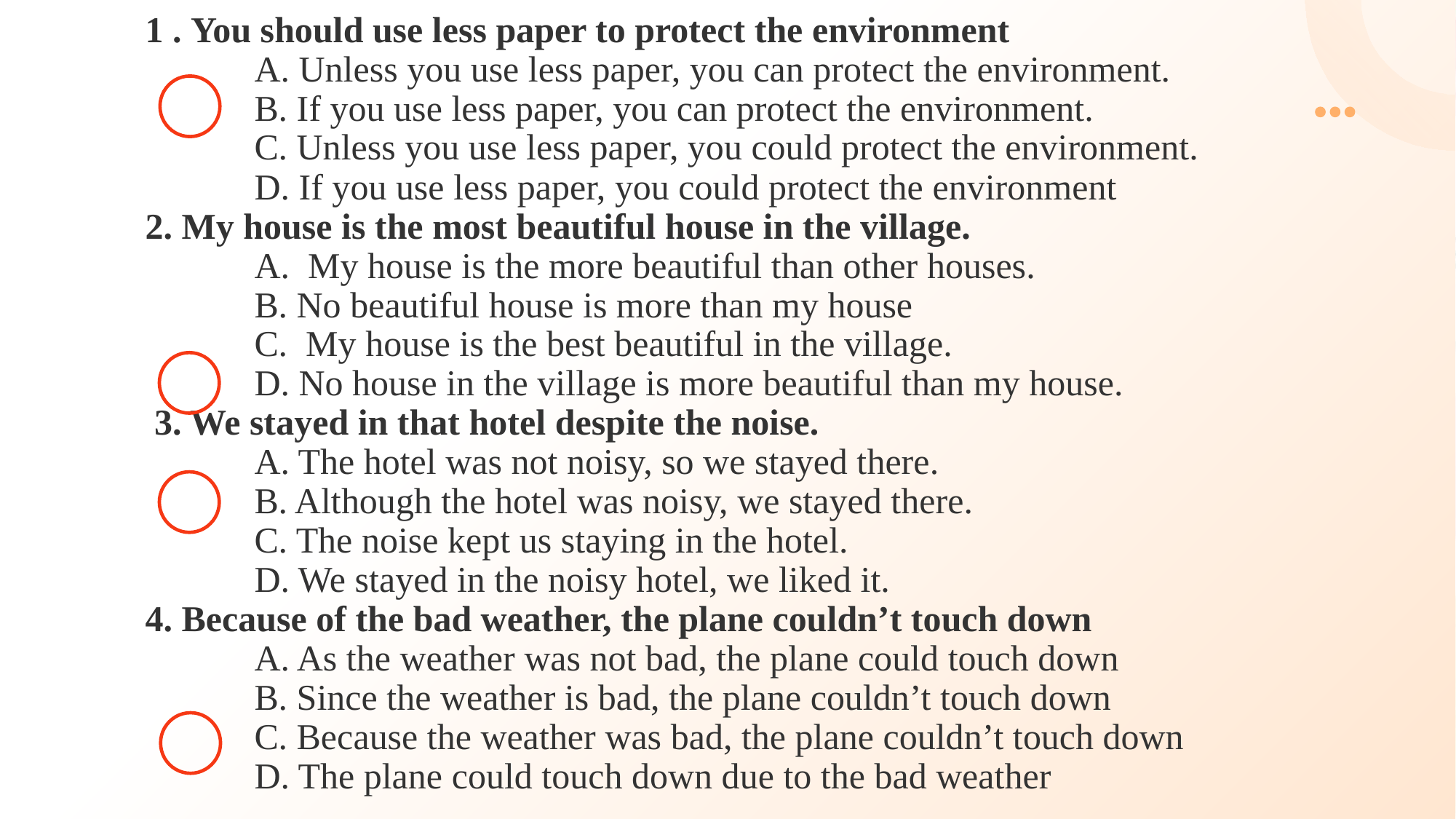

1 . You should use less paper to protect the environment
	A. Unless you use less paper, you can protect the environment.
	B. If you use less paper, you can protect the environment.
	C. Unless you use less paper, you could protect the environment.
	D. If you use less paper, you could protect the environment
2. My house is the most beautiful house in the village.
	A.  My house is the more beautiful than other houses.
	B. No beautiful house is more than my house
	C.  My house is the best beautiful in the village.
	D. No house in the village is more beautiful than my house.
 3. We stayed in that hotel despite the noise.
	A. The hotel was not noisy, so we stayed there.
	B. Although the hotel was noisy, we stayed there.
	C. The noise kept us staying in the hotel.
	D. We stayed in the noisy hotel, we liked it.
4. Because of the bad weather, the plane couldn’t touch down
	A. As the weather was not bad, the plane could touch down
	B. Since the weather is bad, the plane couldn’t touch down
	C. Because the weather was bad, the plane couldn’t touch down
	D. The plane could touch down due to the bad weather